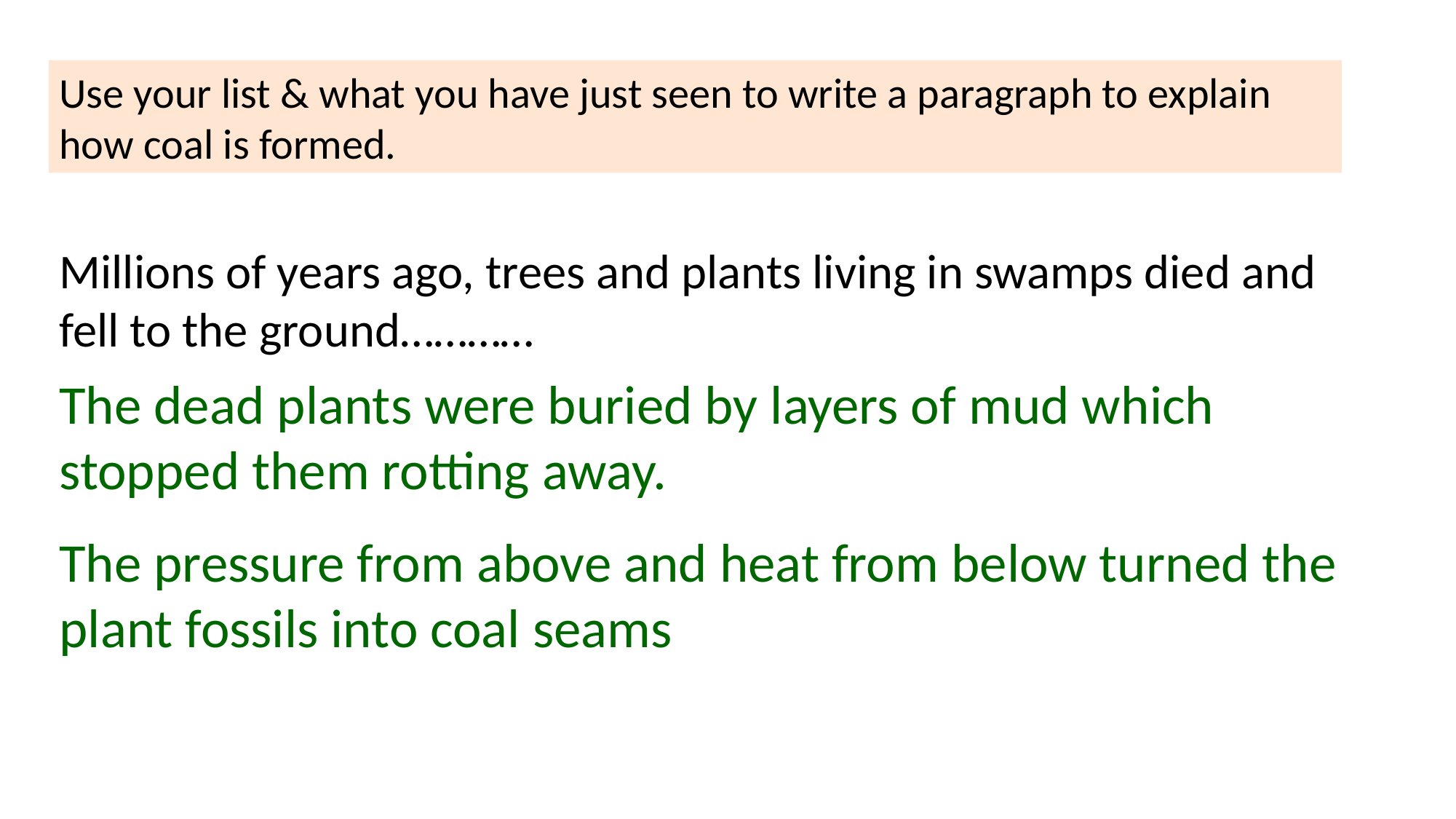

Use your list & what you have just seen to write a paragraph to explain how coal is formed.
Millions of years ago, trees and plants living in swamps died and fell to the ground…………
The dead plants were buried by layers of mud which stopped them rotting away.
The pressure from above and heat from below turned the plant fossils into coal seams